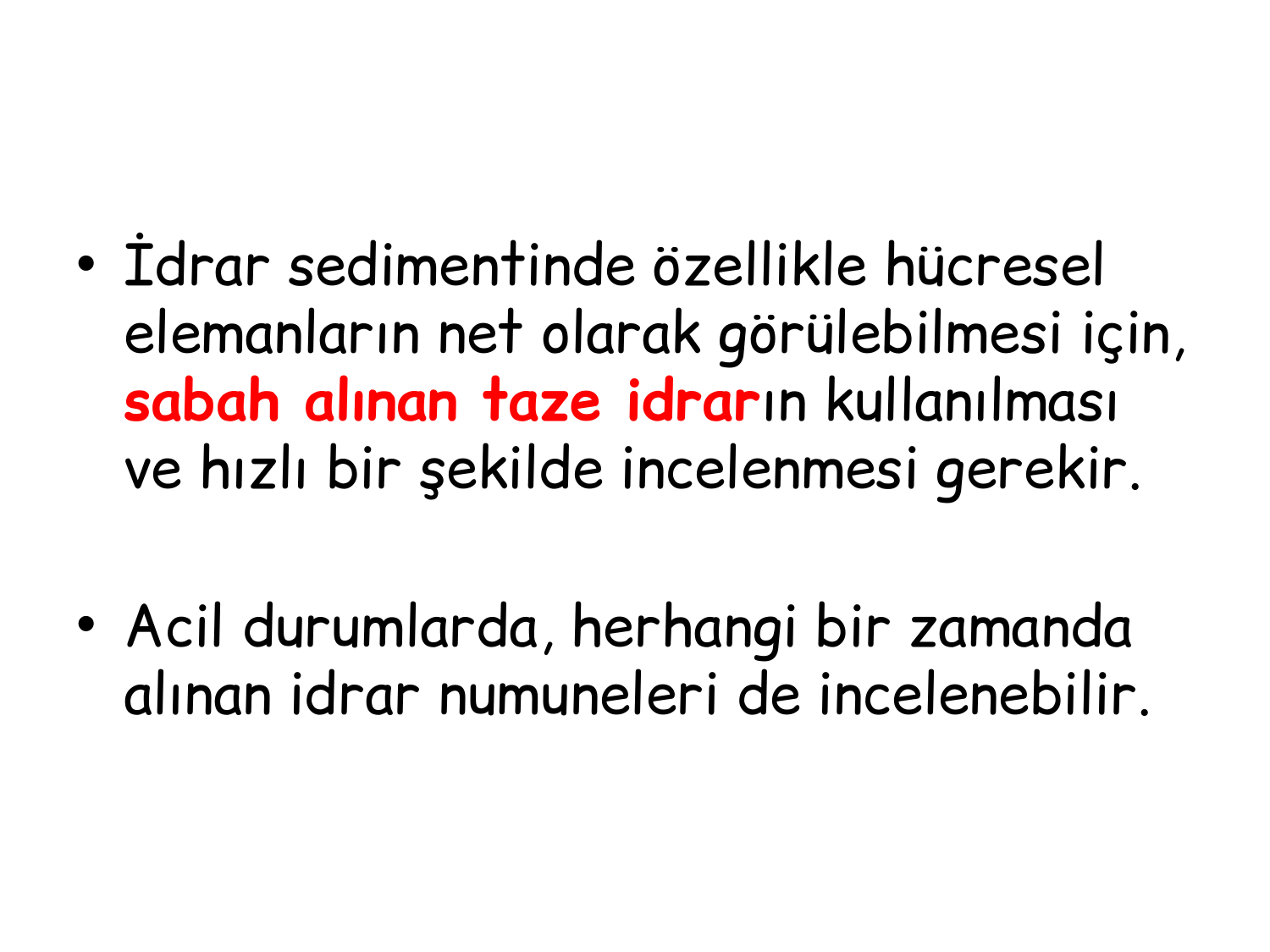

#
İdrar sedimentinde özellikle hücresel elemanların net olarak görülebilmesi için, sabah alınan taze idrarın kullanılması ve hızlı bir şekilde incelenmesi gerekir.

Acil durumlarda, herhangi bir zamanda alınan idrar numuneleri de incelenebilir.